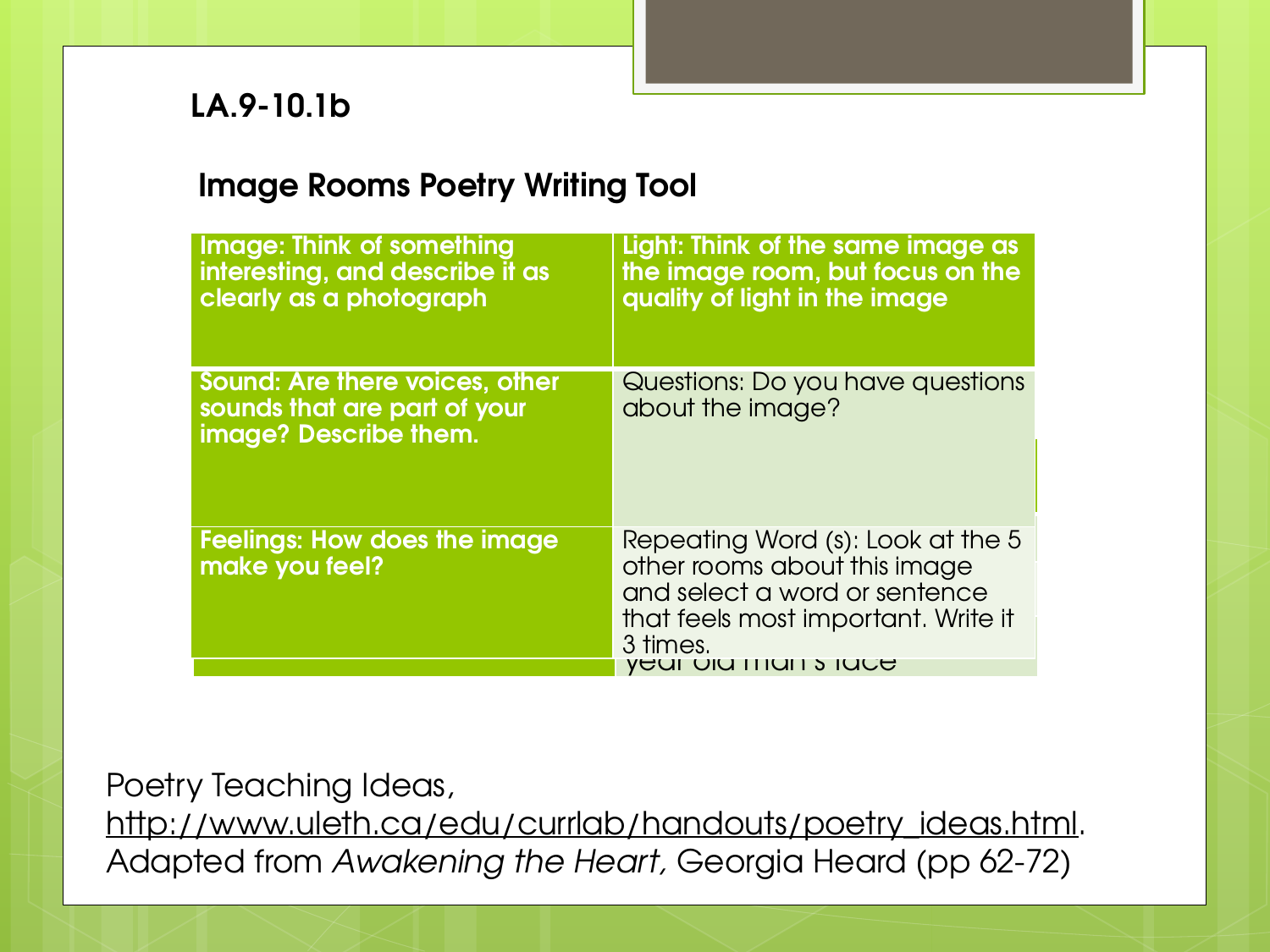

LA.9-10.1b
Image Rooms Poetry Writing Tool
| Image: Think of something interesting, and describe it as clearly as a photograph | Light: Think of the same image as the image room, but focus on the quality of light in the image |
| --- | --- |
| Sound: Are there voices, other sounds that are part of your image? Describe them. | Questions: Do you have questions about the image? |
| Feelings: How does the image make you feel? | Repeating Word (s): Look at the 5 other rooms about this image and select a word or sentence that feels most important. Write it 3 times. |
| Ordinary Description: (first words that come to mind) | Poetic Description: (words that paint a picture in reader’s mind) |
| --- | --- |
| green | greener than a coral sea |
| tall | towering |
| old | more wrinkled than a 100 year old man’s face |
Poetry Teaching Ideas, http://www.uleth.ca/edu/currlab/handouts/poetry_ideas.html. Adapted from Awakening the Heart, Georgia Heard (pp 62-72)